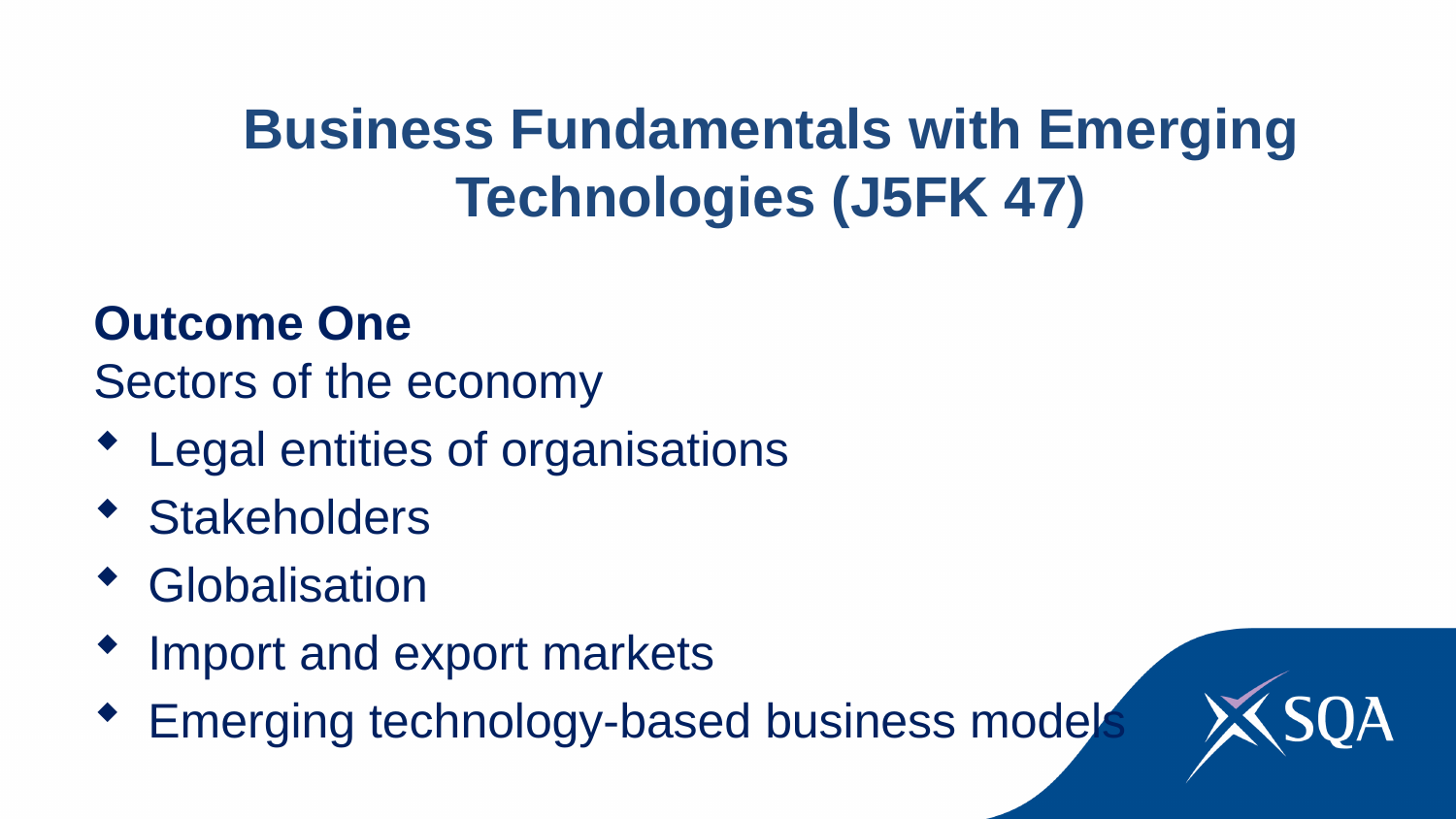

Business Fundamentals with Emerging Technologies (J5FK 47)

Outcome One
Sectors of the economy
Legal entities of organisations
Stakeholders
Globalisation
Import and export markets
Emerging technology-based business models